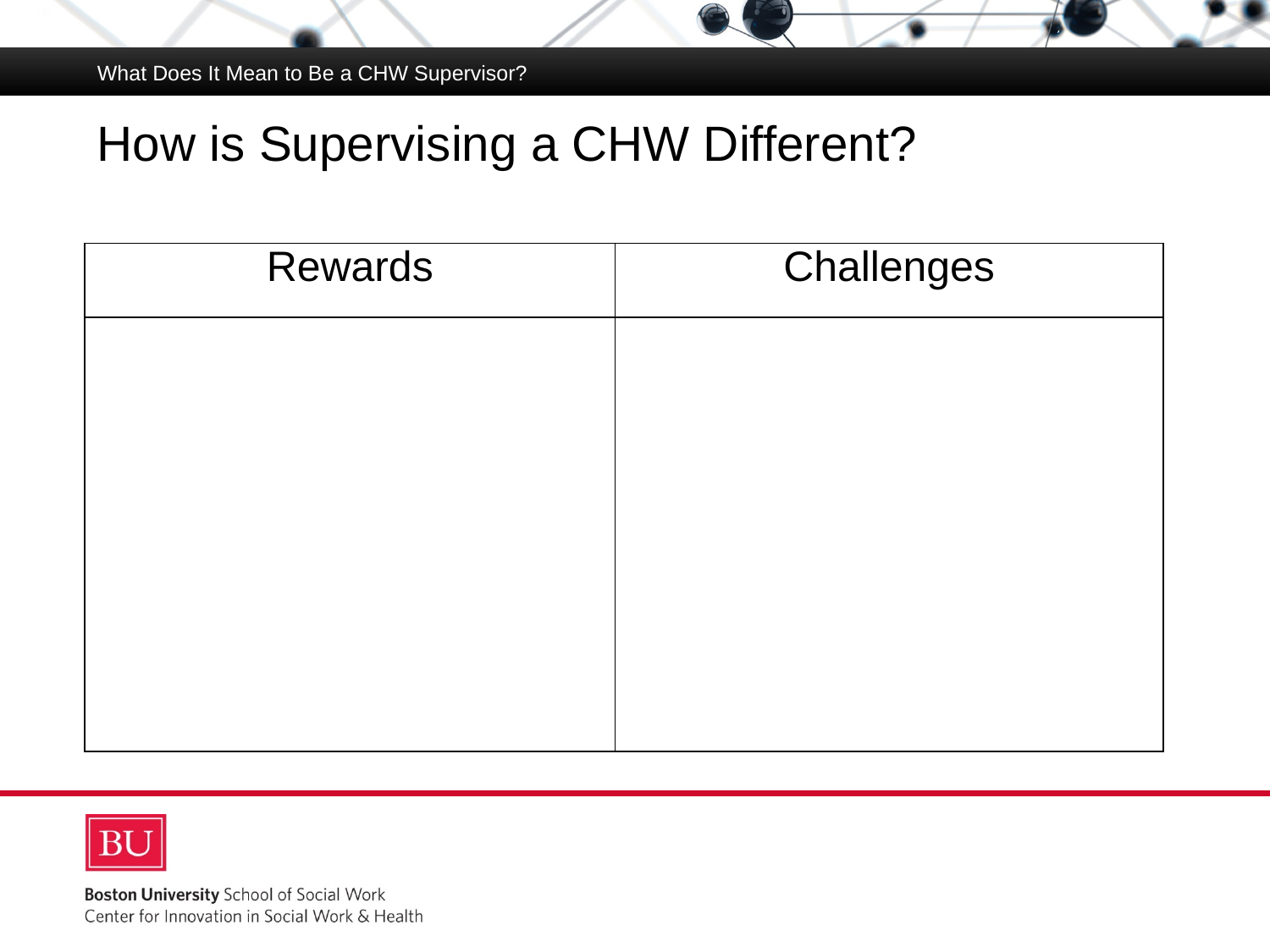

What Does It Mean to Be a CHW Supervisor?
# How is Supervising a CHW Different?
| Rewards | Challenges |
| --- | --- |
|  |  |